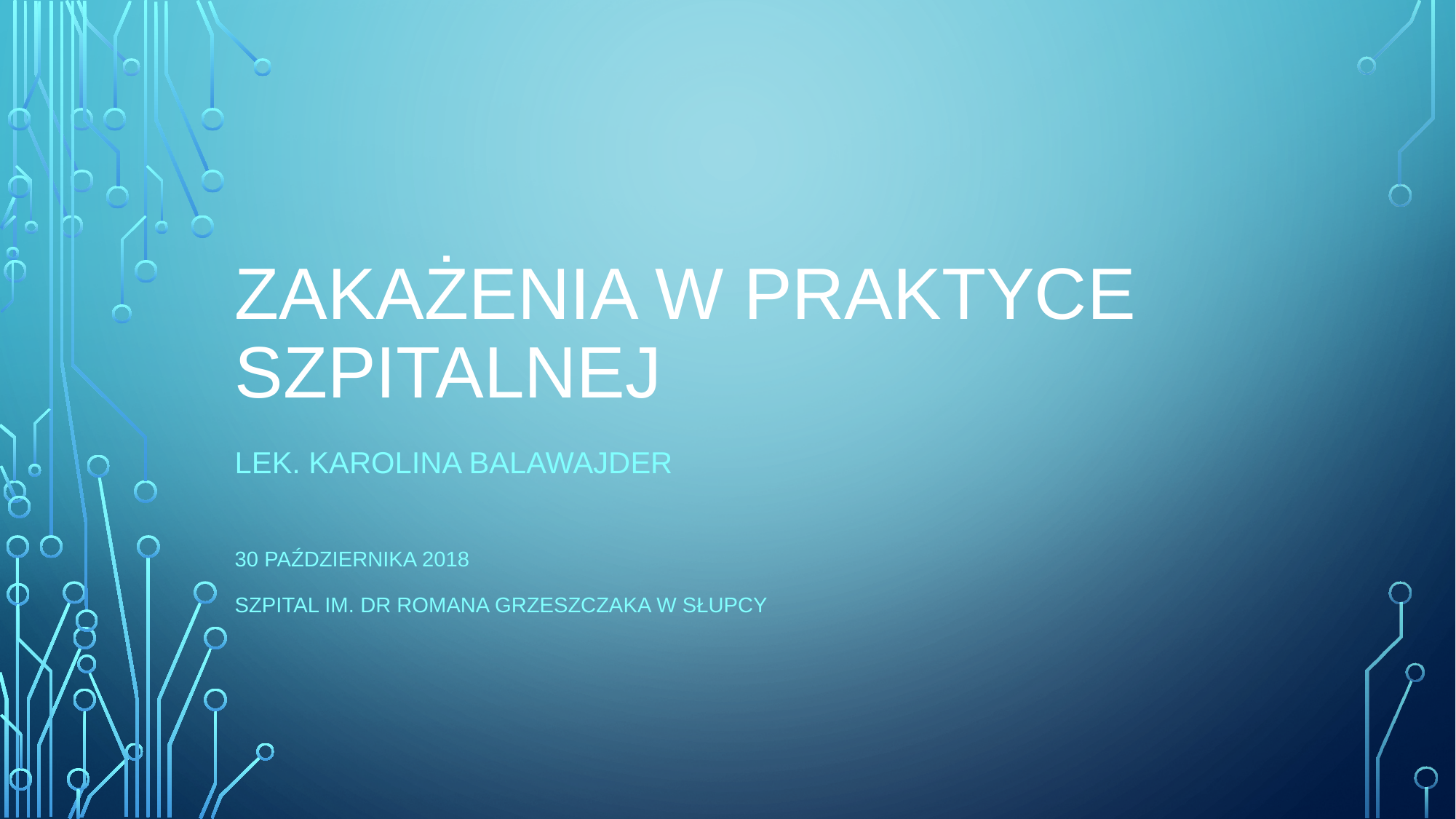

# ZAKAŻENIA W PRAKTYCE SZPITALNEJ
Lek. Karolina Balawajder

30 października 2018
Szpital im. Dr Romana Grzeszczaka w słupcy